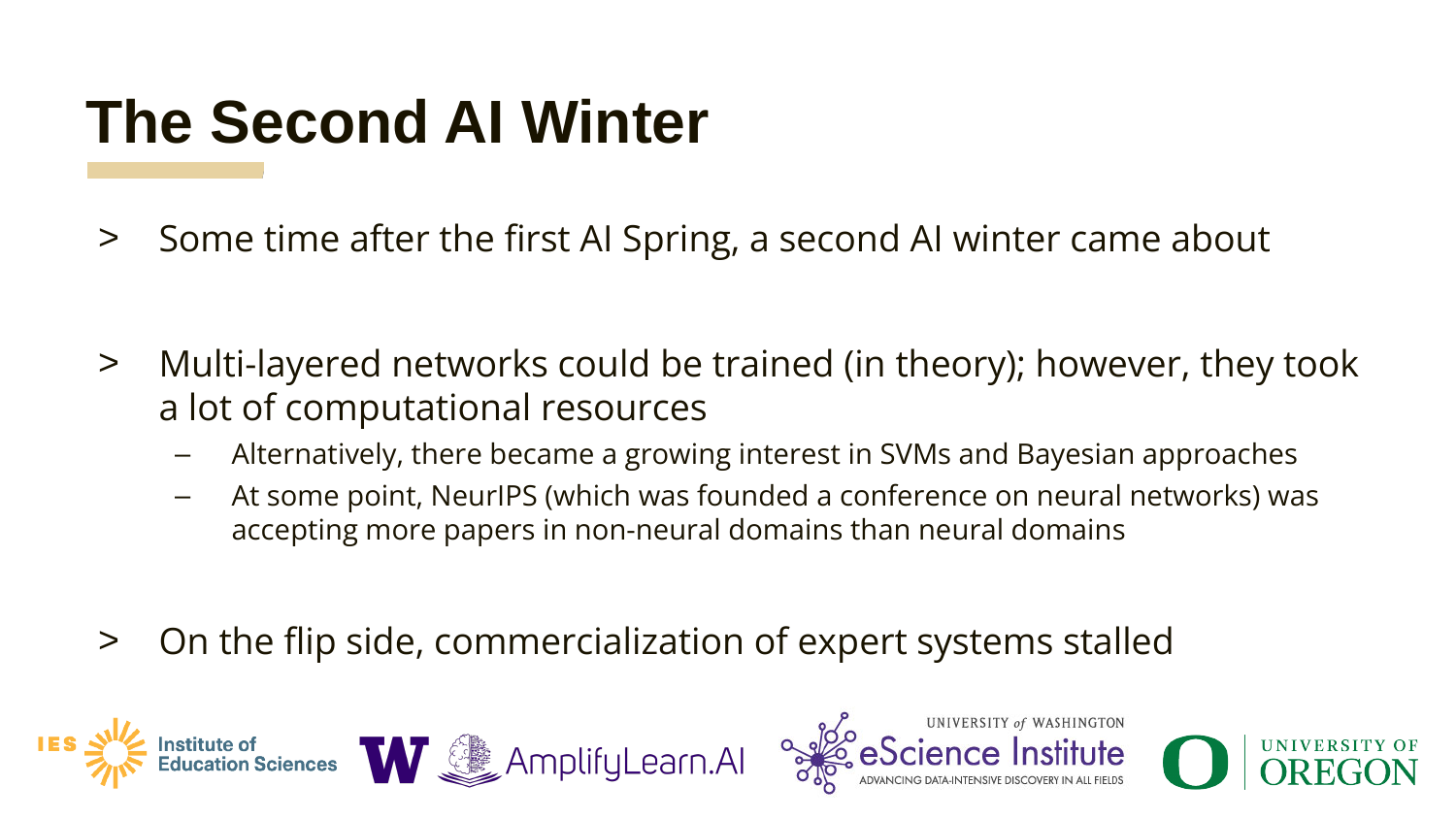

# The Second AI Winter
Some time after the first AI Spring, a second AI winter came about

Multi-layered networks could be trained (in theory); however, they took a lot of computational resources
Alternatively, there became a growing interest in SVMs and Bayesian approaches
At some point, NeurIPS (which was founded a conference on neural networks) was accepting more papers in non-neural domains than neural domains

On the flip side, commercialization of expert systems stalled